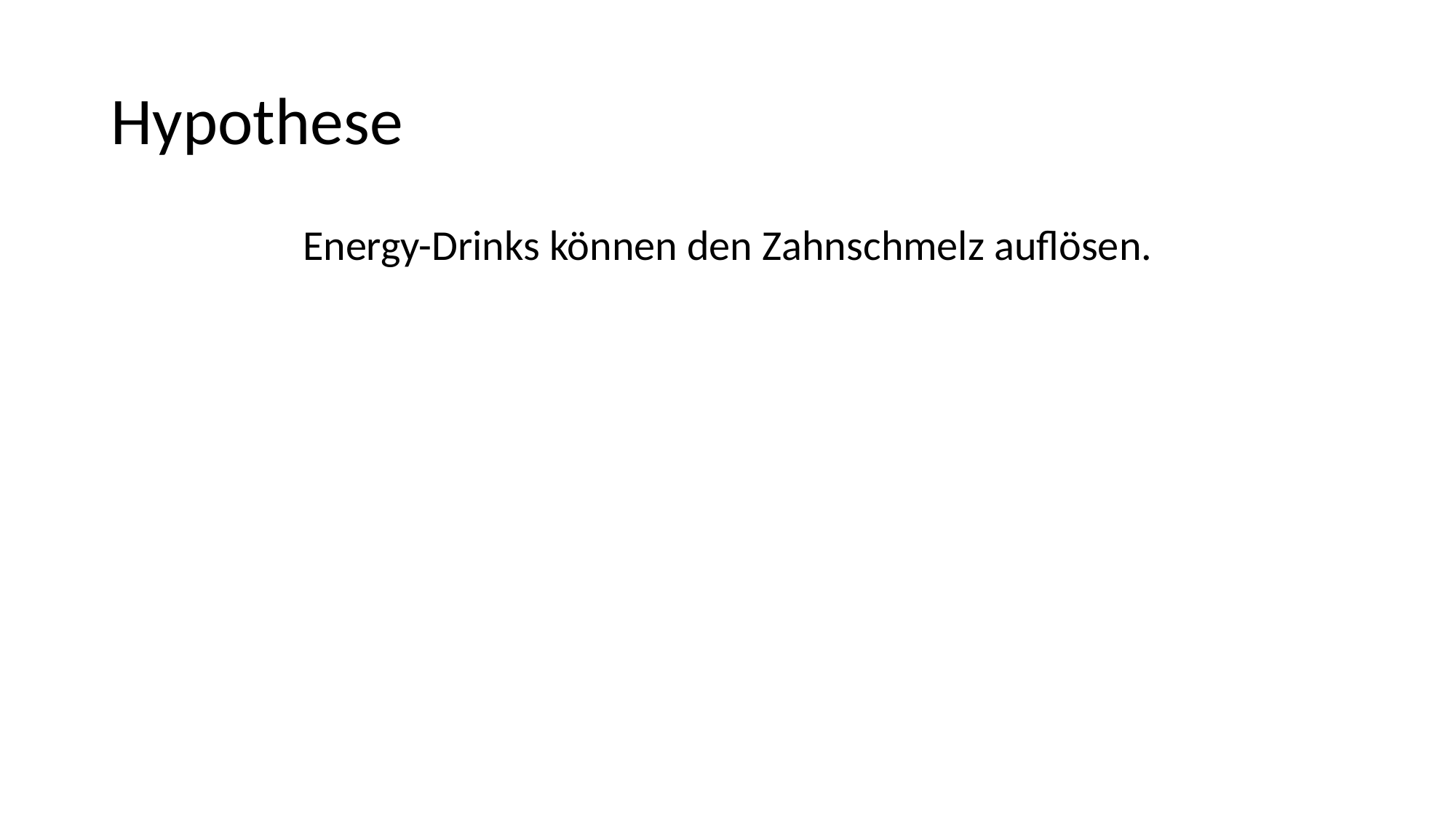

# Hypothese
Energy-Drinks können den Zahnschmelz auflösen.